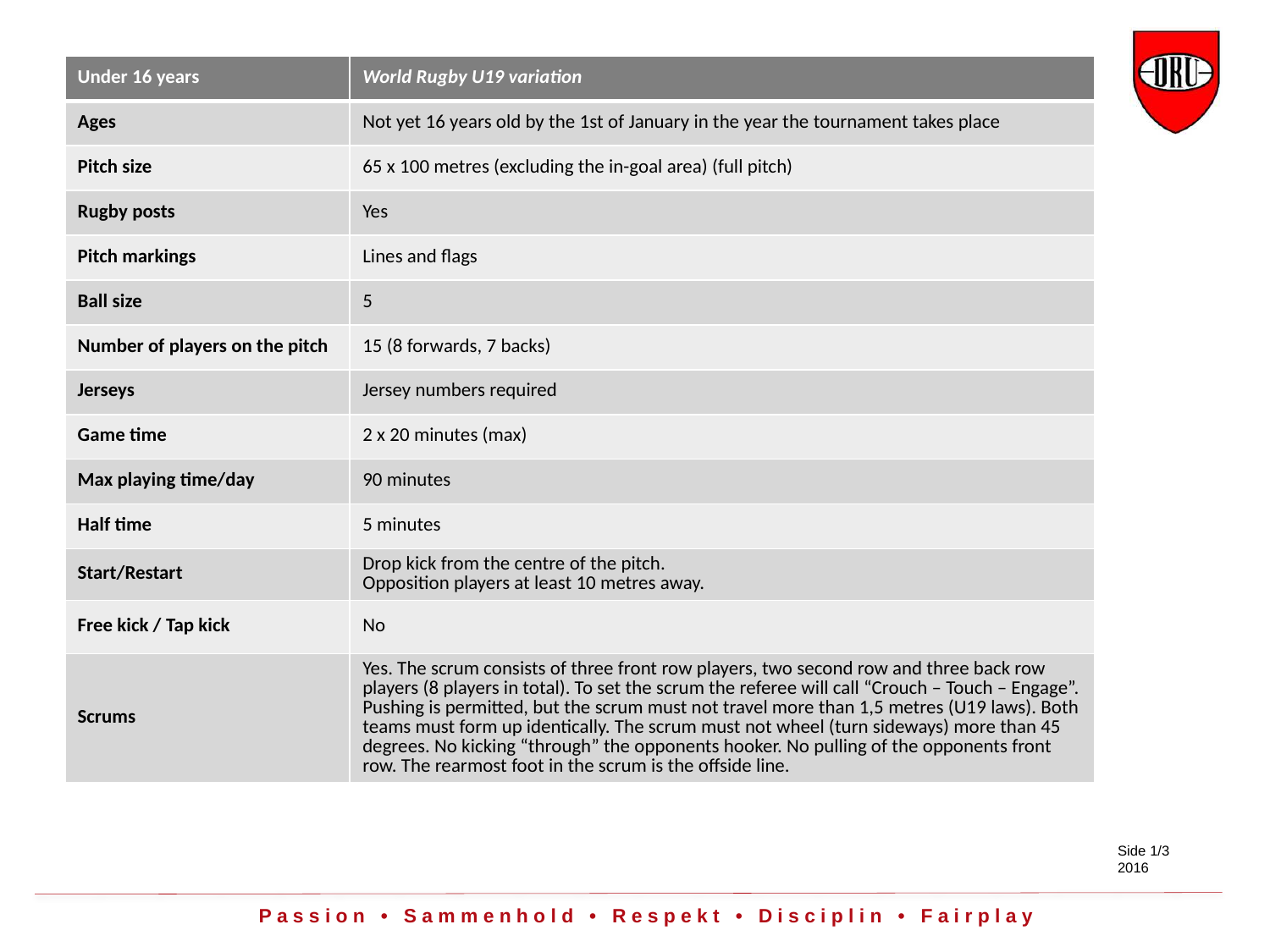

| Under 16 years | World Rugby U19 variation |
| --- | --- |
| Ages | Not yet 16 years old by the 1st of January in the year the tournament takes place |
| Pitch size | 65 x 100 metres (excluding the in-goal area) (full pitch) |
| Rugby posts | Yes |
| Pitch markings | Lines and flags |
| Ball size | 5 |
| Number of players on the pitch | 15 (8 forwards, 7 backs) |
| Jerseys | Jersey numbers required |
| Game time | 2 x 20 minutes (max) |
| Max playing time/day | 90 minutes |
| Half time | 5 minutes |
| Start/Restart | Drop kick from the centre of the pitch. Opposition players at least 10 metres away. |
| Free kick / Tap kick | No |
| Scrums | Yes. The scrum consists of three front row players, two second row and three back row players (8 players in total). To set the scrum the referee will call “Crouch – Touch – Engage”. Pushing is permitted, but the scrum must not travel more than 1,5 metres (U19 laws). Both teams must form up identically. The scrum must not wheel (turn sideways) more than 45 degrees. No kicking “through” the opponents hooker. No pulling of the opponents front row. The rearmost foot in the scrum is the offside line. |
Side 1/3
2016